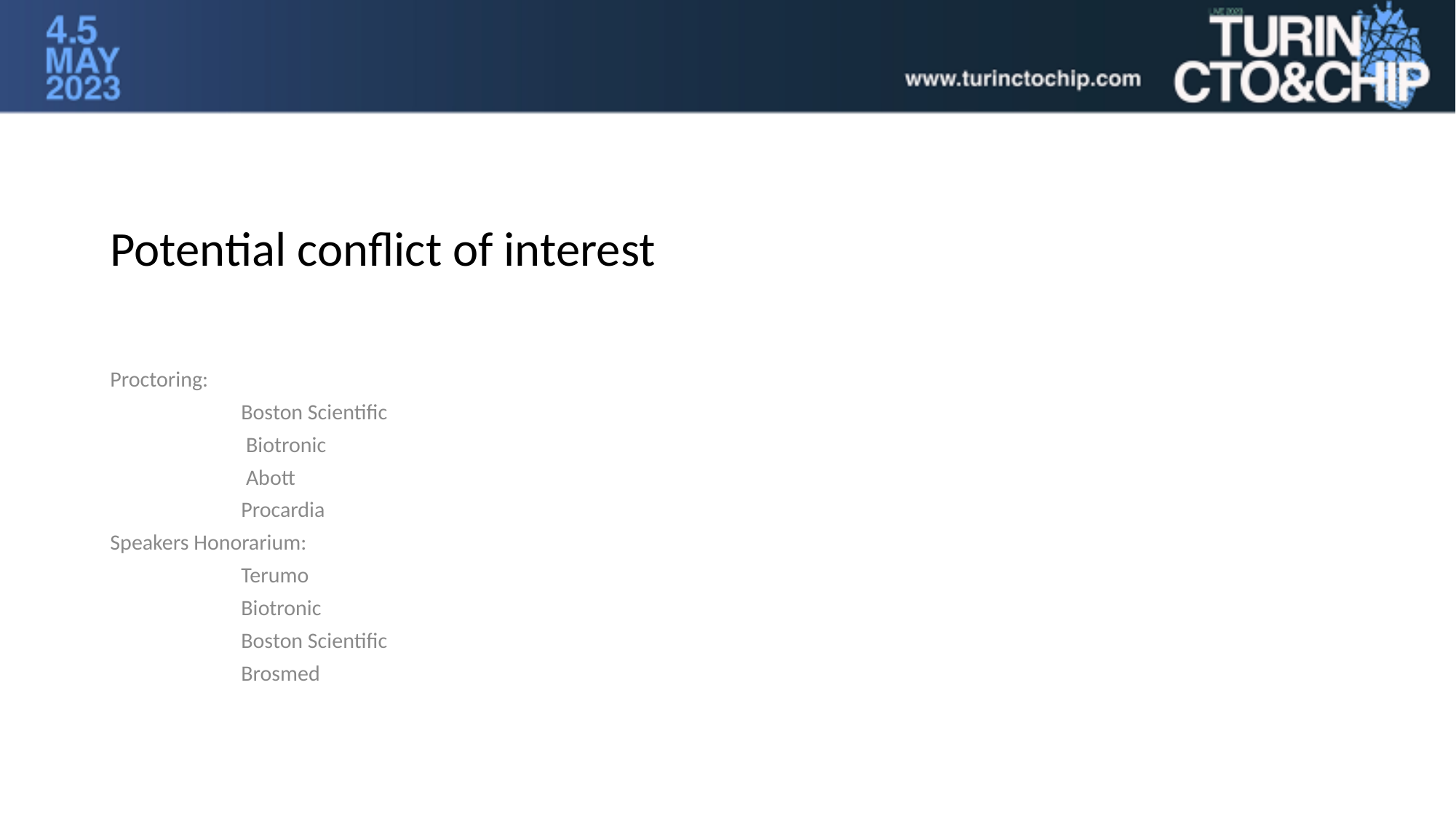

# Potential conflict of interest
Proctoring:
		Boston Scientific
	       	 Biotronic
	        	 Abott
		Procardia
Speakers Honorarium:
		Terumo
		Biotronic
		Boston Scientific
		Brosmed